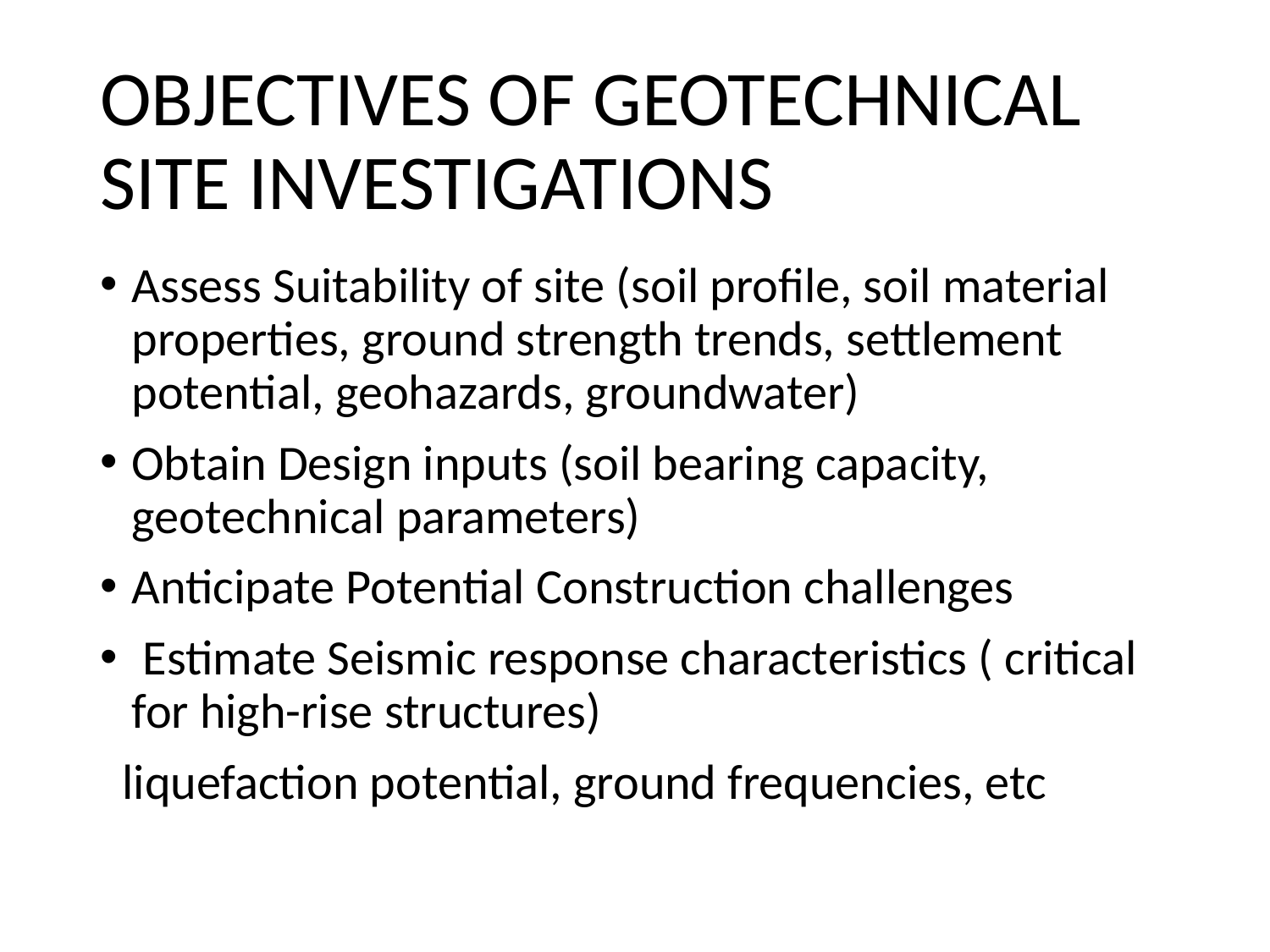

# OBJECTIVES OF GEOTECHNICAL SITE INVESTIGATIONS
Assess Suitability of site (soil profile, soil material properties, ground strength trends, settlement potential, geohazards, groundwater)
Obtain Design inputs (soil bearing capacity, geotechnical parameters)
Anticipate Potential Construction challenges
 Estimate Seismic response characteristics ( critical for high-rise structures)
  liquefaction potential, ground frequencies, etc